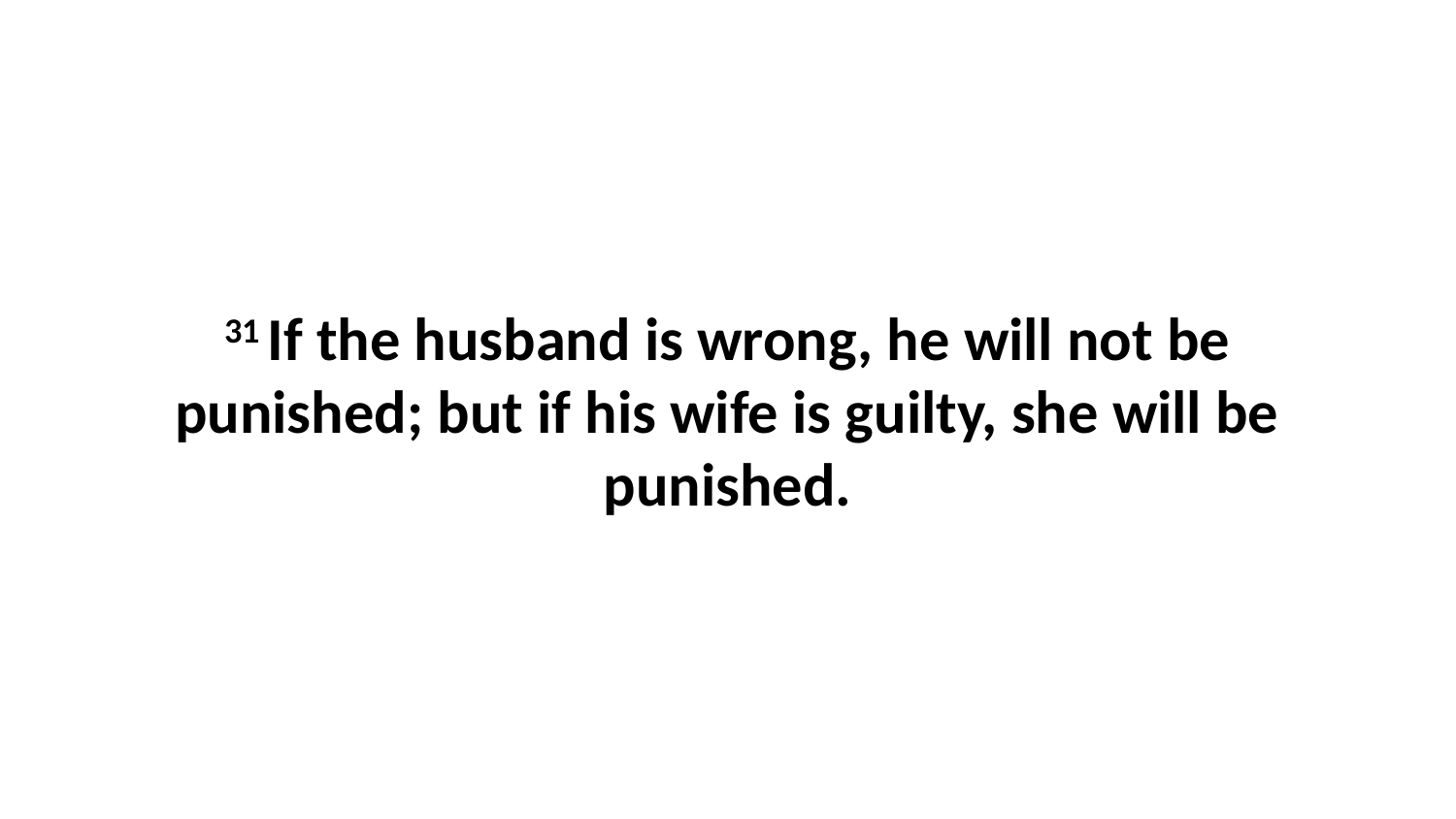

31 If the husband is wrong, he will not be punished; but if his wife is guilty, she will be punished.